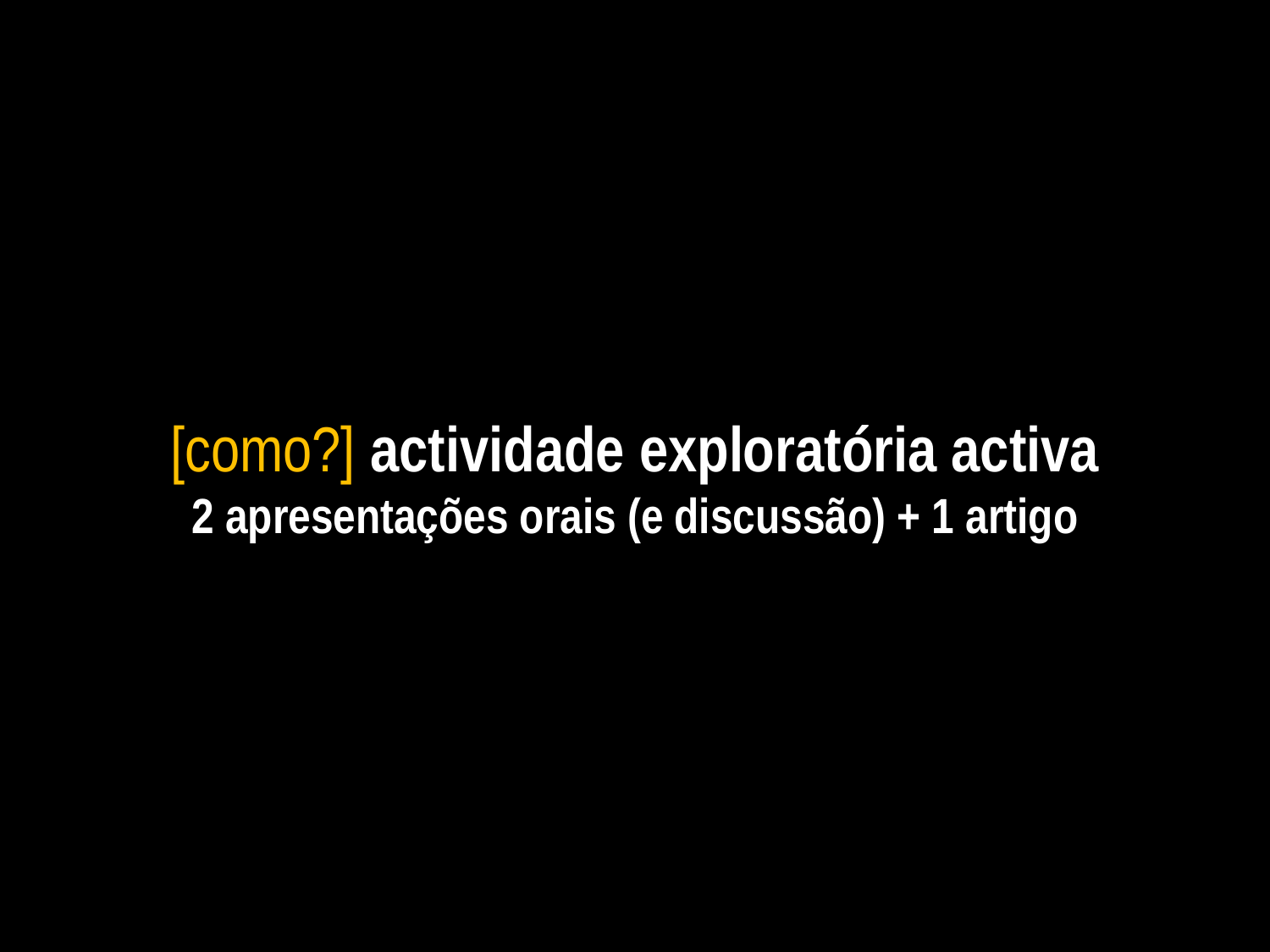

[como?] actividade exploratória activa
2 apresentações orais (e discussão) + 1 artigo